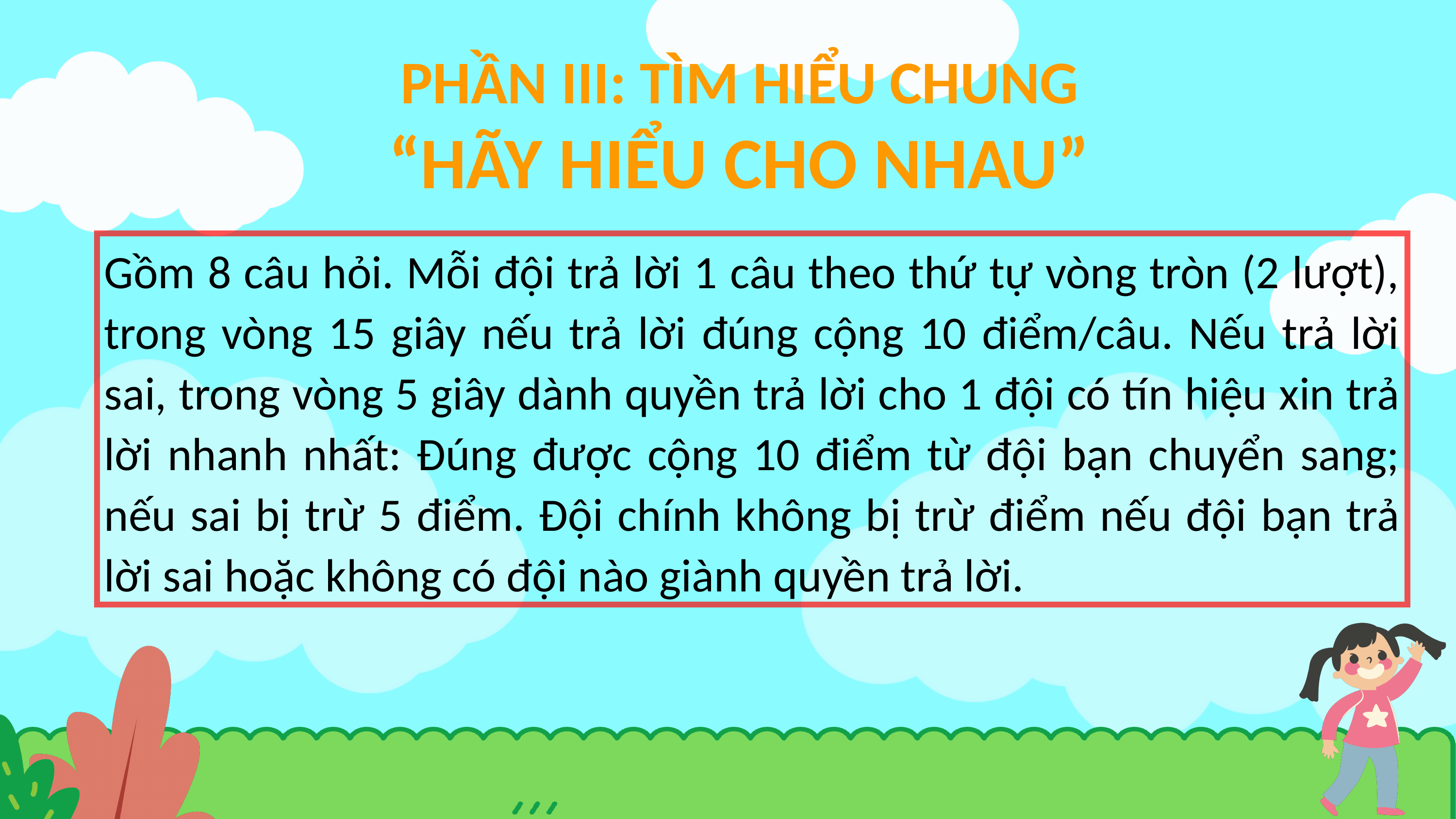

PHẦN III: TÌM HIỂU CHUNG
“HÃY HIỂU CHO NHAU”

Gồm 8 câu hỏi. Mỗi đội trả lời 1 câu theo thứ tự vòng tròn (2 lượt), trong vòng 15 giây nếu trả lời đúng cộng 10 điểm/câu. Nếu trả lời sai, trong vòng 5 giây dành quyền trả lời cho 1 đội có tín hiệu xin trả lời nhanh nhất: Đúng được cộng 10 điểm từ đội bạn chuyển sang; nếu sai bị trừ 5 điểm. Đội chính không bị trừ điểm nếu đội bạn trả lời sai hoặc không có đội nào giành quyền trả lời.